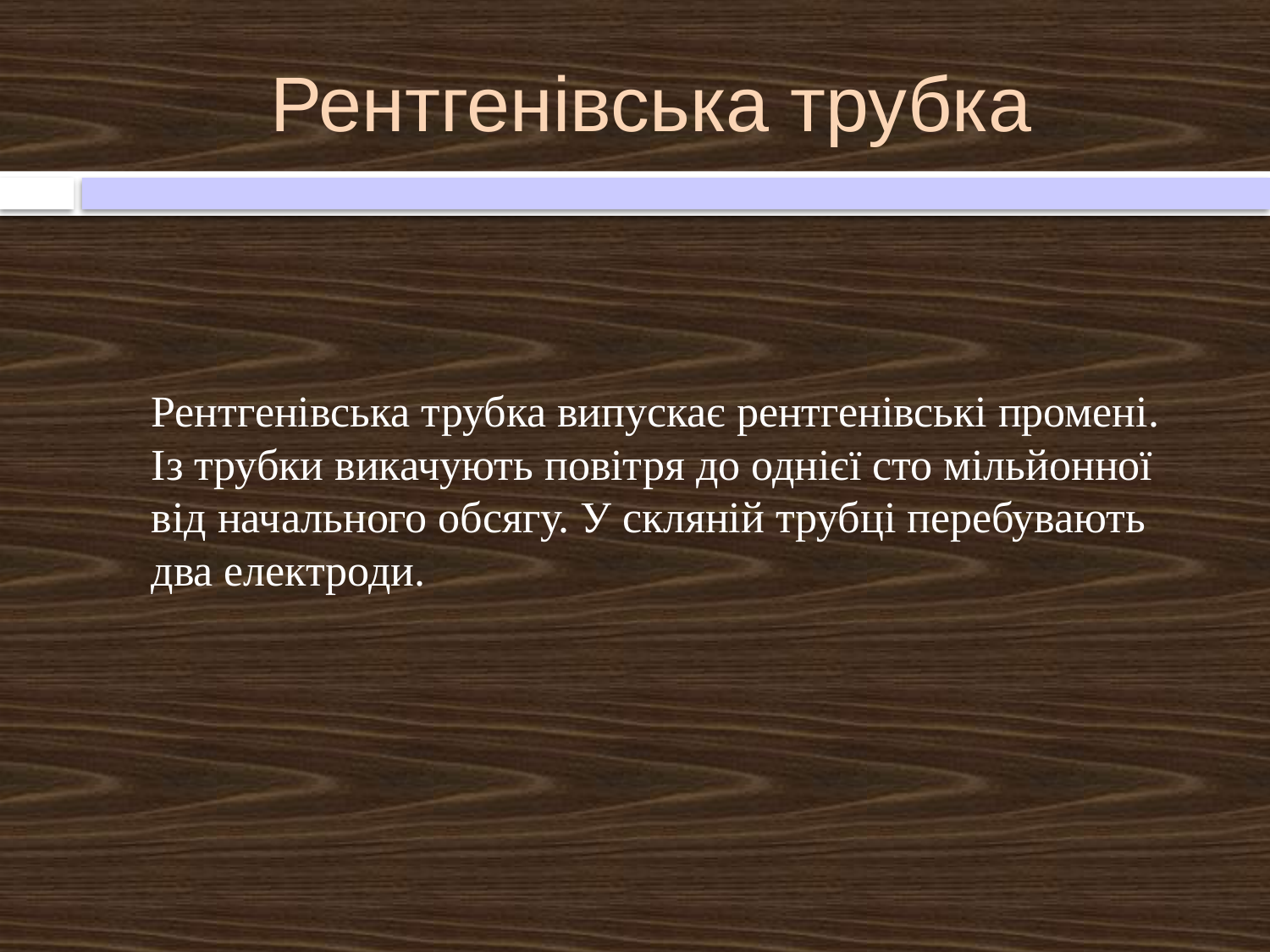

# Рентгенівська трубка
Рентгенівська трубка випускає рентгенівські промені. Із трубки викачують повітря до однієї сто мільйонної  від начального обсягу. У скляній трубці перебувають два електроди.